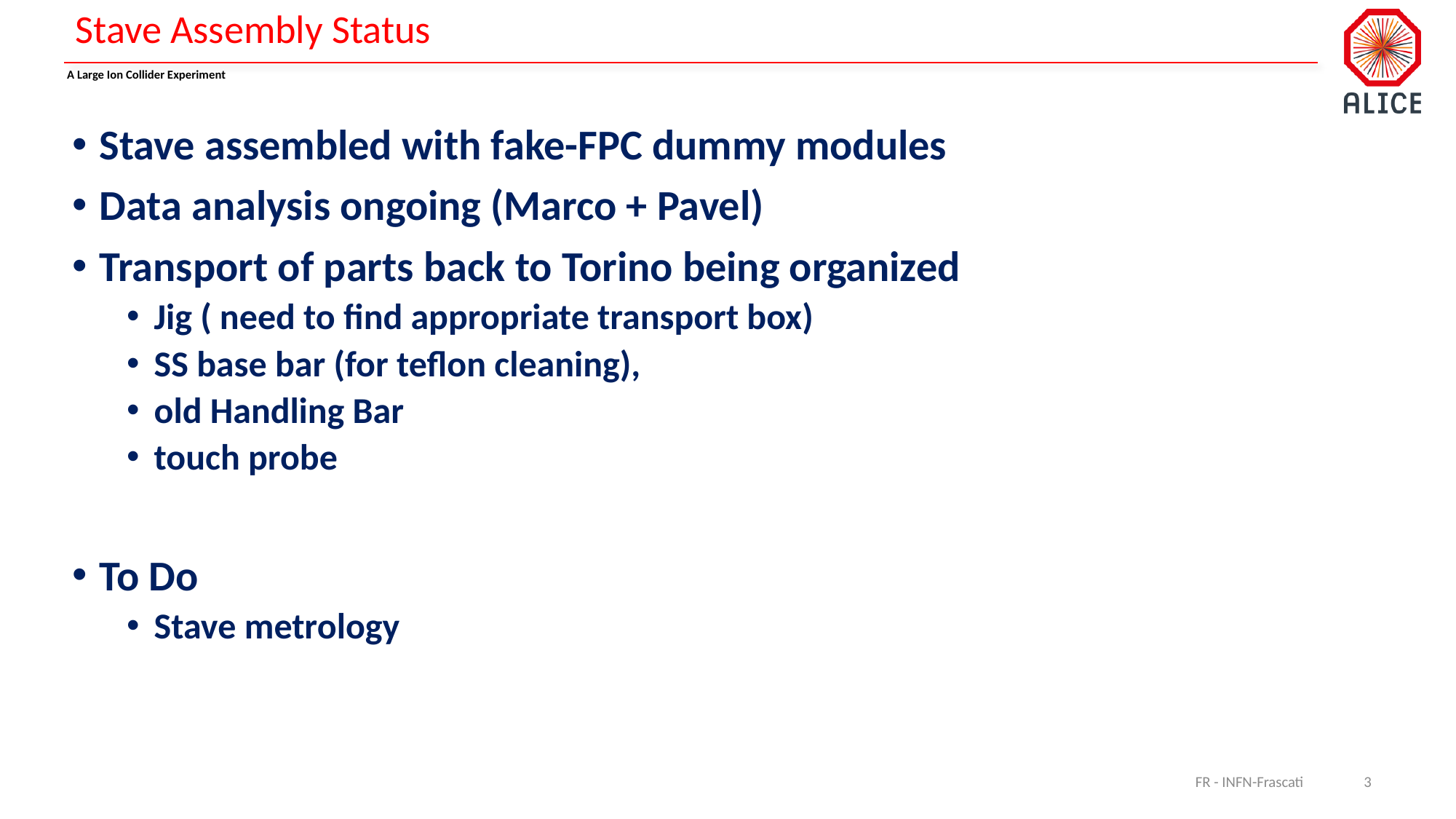

# Stave Assembly Status
Stave assembled with fake-FPC dummy modules
Data analysis ongoing (Marco + Pavel)
Transport of parts back to Torino being organized
Jig ( need to find appropriate transport box)
SS base bar (for teflon cleaning),
old Handling Bar
touch probe

To Do
Stave metrology

FR - INFN-Frascati
3